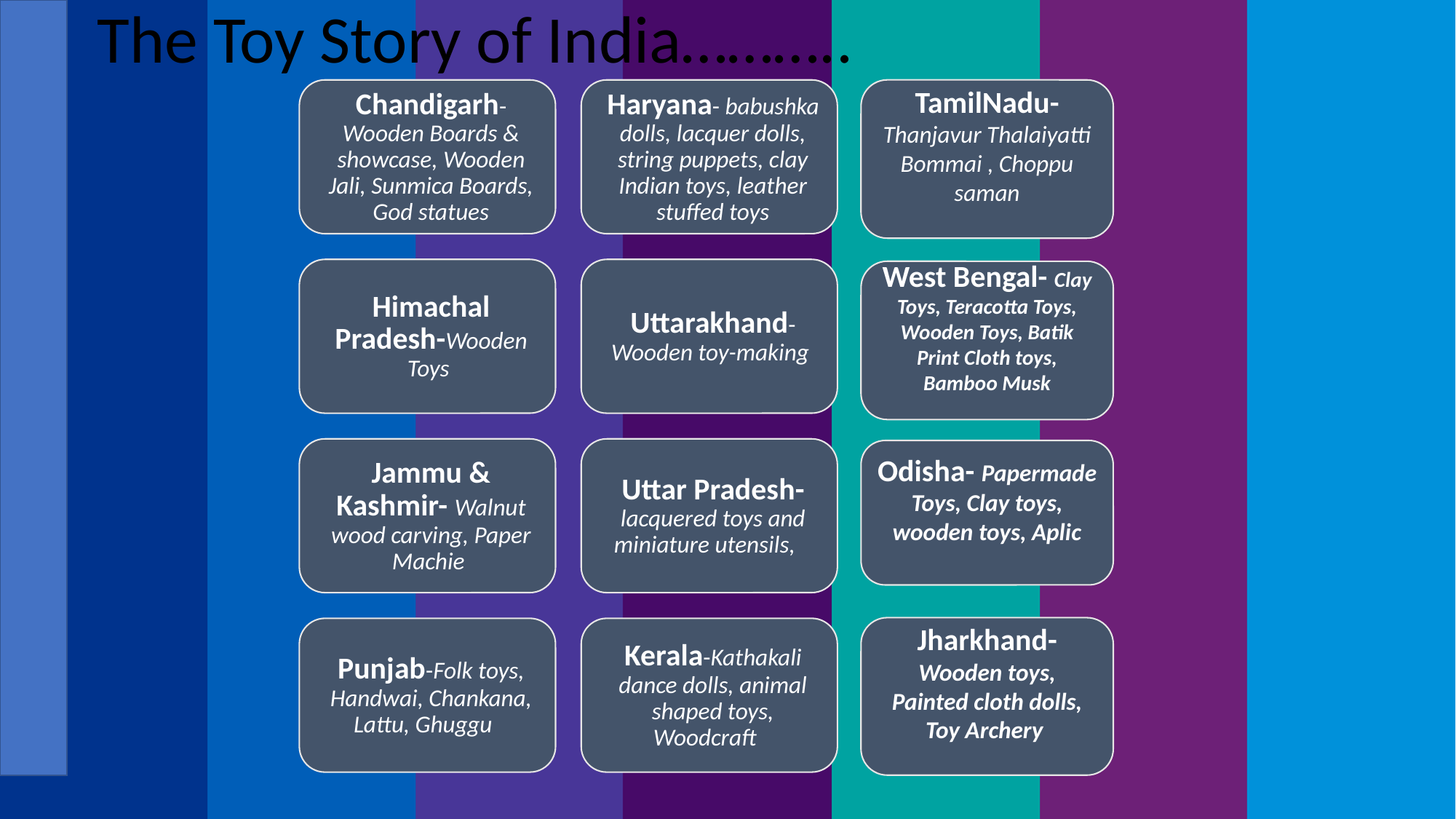

The Toy Story of India………..

Chandigarh- Wooden Boards & showcase, Wooden Jali, Sunmica Boards, God statues
Haryana- babushka dolls, lacquer dolls, string puppets, clay Indian toys, leather stuffed toys
Himachal Pradesh-Wooden Toys
Uttarakhand- Wooden toy-making
Jammu & Kashmir- Walnut wood carving, Paper Machie
Uttar Pradesh- lacquered toys and miniature utensils,
Punjab-Folk toys, Handwai, Chankana, Lattu, Ghuggu
Kerala-Kathakali dance dolls, animal shaped toys, Woodcraft
TamilNadu- Thanjavur Thalaiyatti Bommai , Choppu saman

West Bengal- Clay Toys, Teracotta Toys, Wooden Toys, Batik Print Cloth toys, Bamboo Musk

Odisha- Papermade Toys, Clay toys, wooden toys, Aplic

Jharkhand- Wooden toys, Painted cloth dolls, Toy Archery